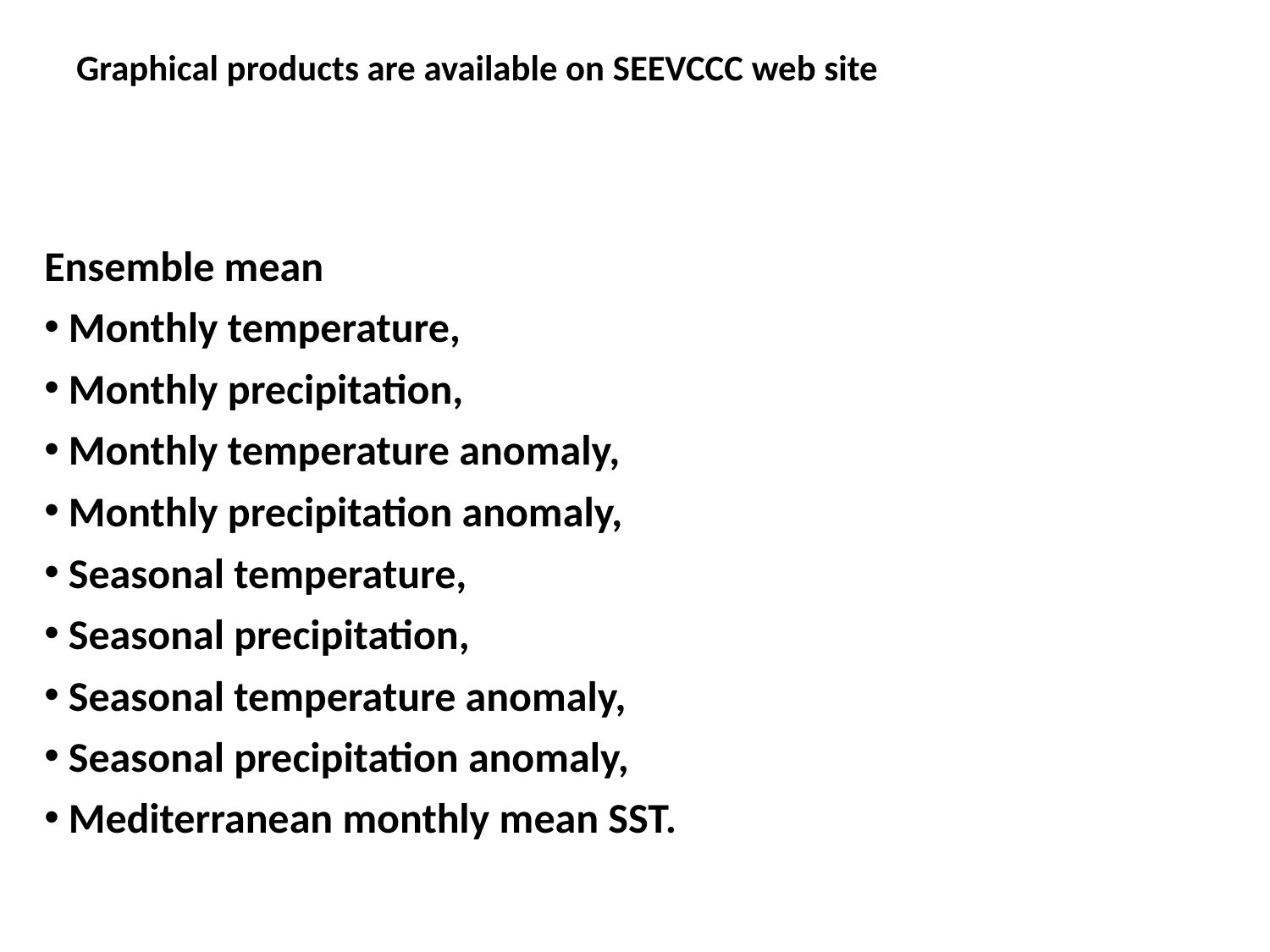

Graphical products are available on SEEVCCC web site
Ensemble mean
 Monthly temperature,
 Monthly precipitation,
 Monthly temperature anomaly,
 Monthly precipitation anomaly,
 Seasonal temperature,
 Seasonal precipitation,
 Seasonal temperature anomaly,
 Seasonal precipitation anomaly,
 Mediterranean monthly mean SST.